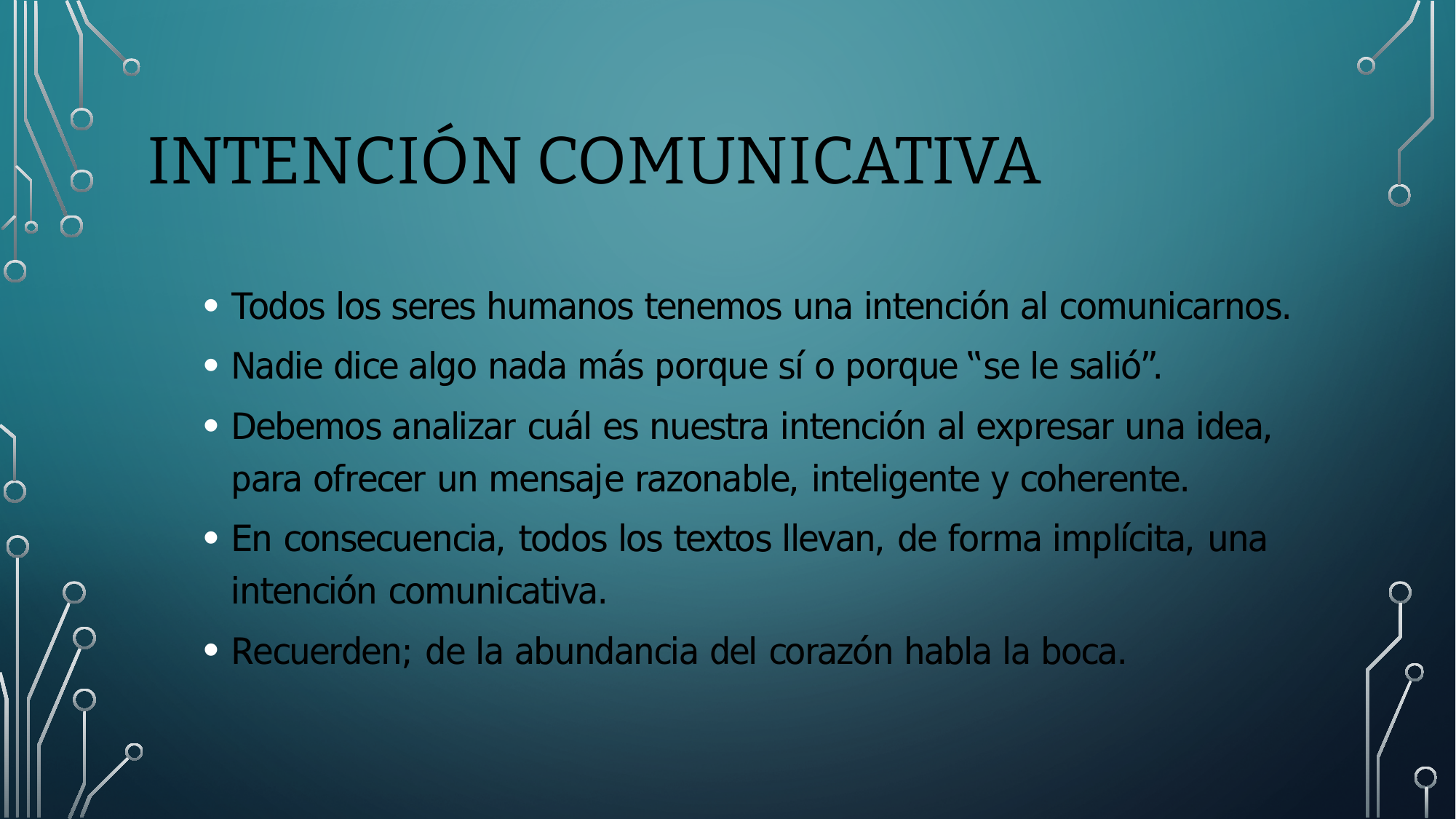

# Intención comunicativa
Todos los seres humanos tenemos una intención al comunicarnos.
Nadie dice algo nada más porque sí o porque “se le salió”.
Debemos analizar cuál es nuestra intención al expresar una idea, para ofrecer un mensaje razonable, inteligente y coherente.
En consecuencia, todos los textos llevan, de forma implícita, una intención comunicativa.
Recuerden; de la abundancia del corazón habla la boca.